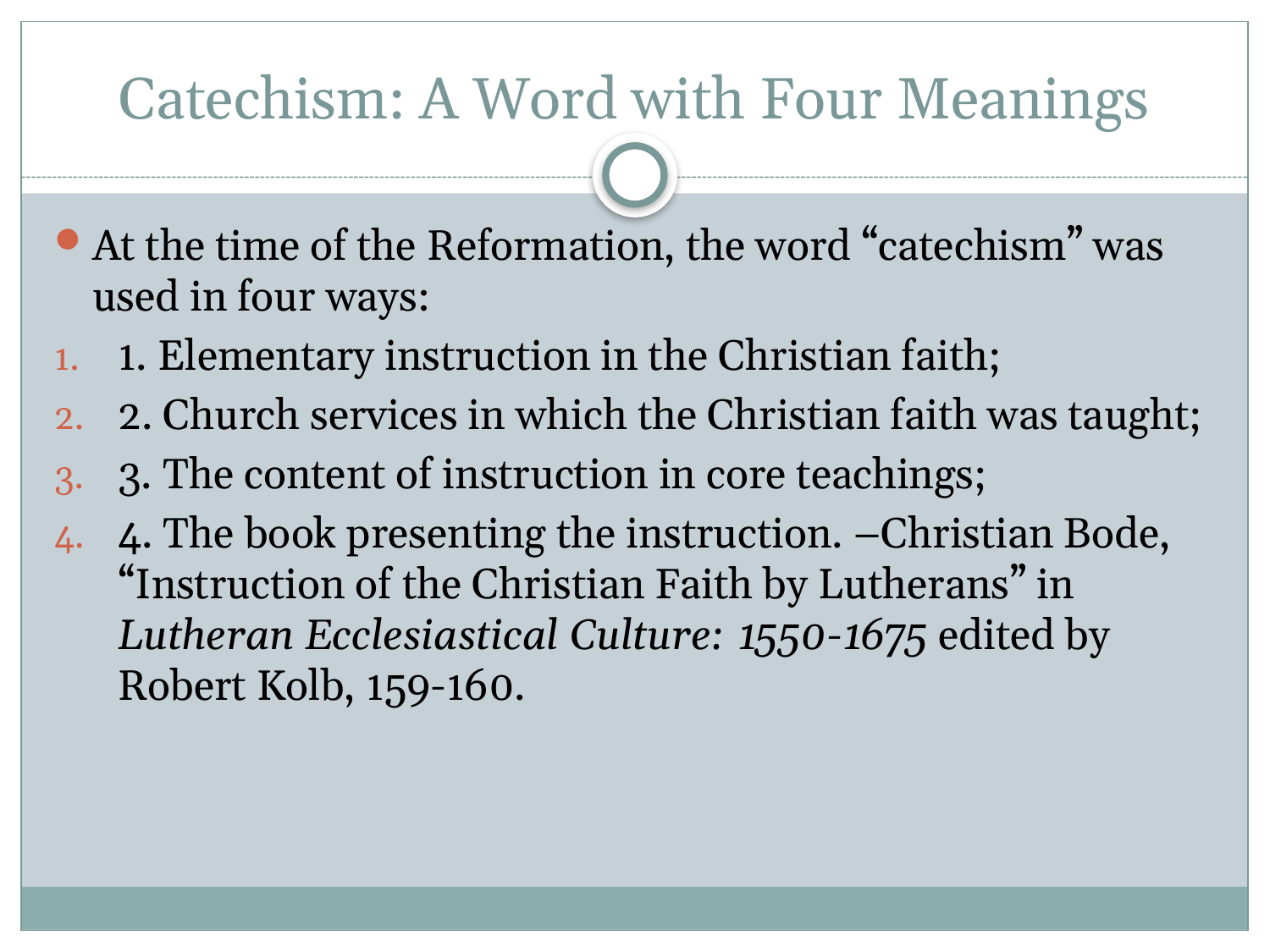

# Catechism: A Word with Four Meanings
At the time of the Reformation, the word “catechism” was used in four ways:
1. Elementary instruction in the Christian faith;
2. Church services in which the Christian faith was taught;
3. The content of instruction in core teachings;
4. The book presenting the instruction. –Christian Bode, “Instruction of the Christian Faith by Lutherans” in Lutheran Ecclesiastical Culture: 1550-1675 edited by Robert Kolb, 159-160.